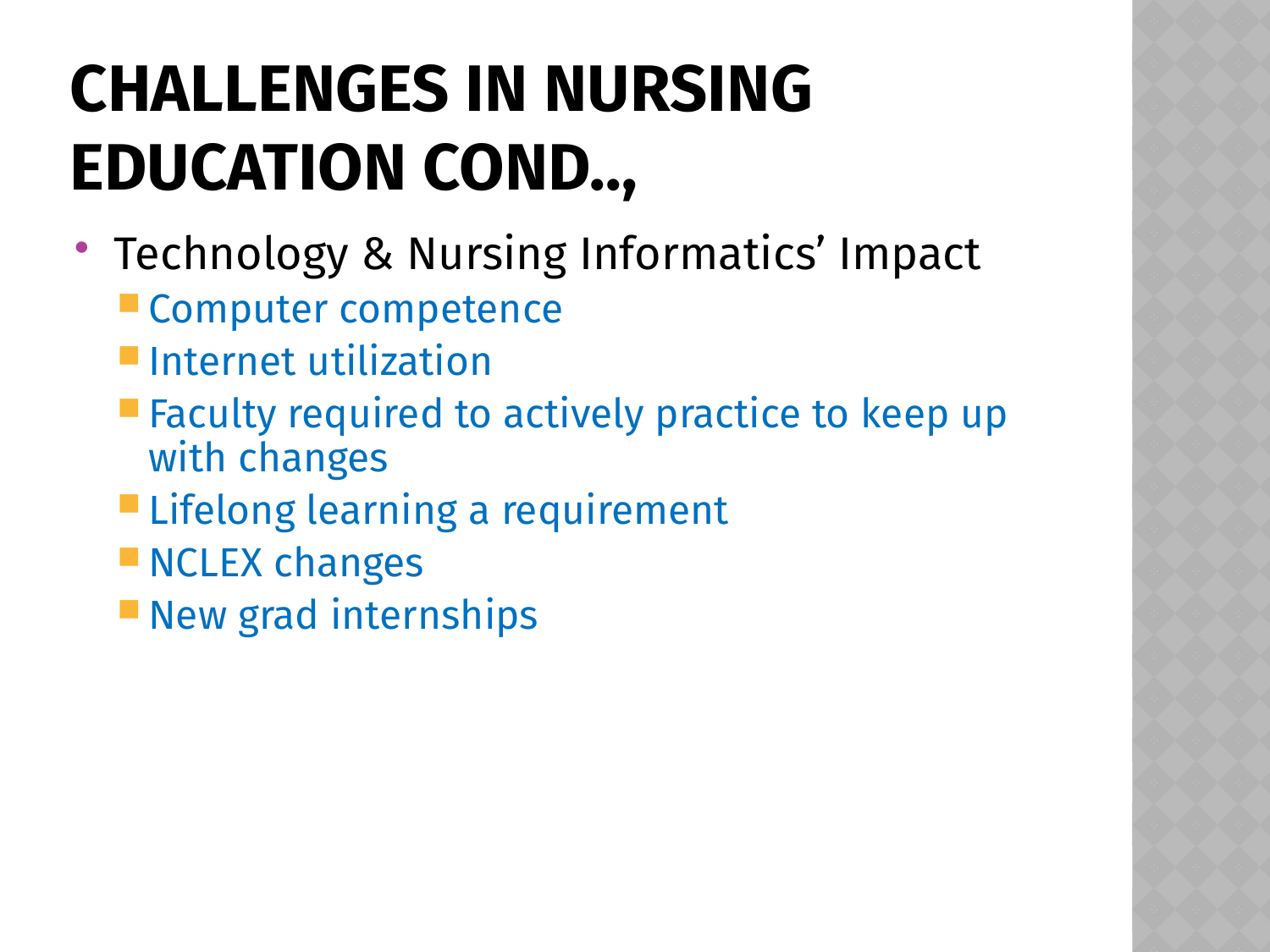

# Challenges in Nursing Education cond..,
Technology & Nursing Informatics’ Impact
Computer competence
Internet utilization
Faculty required to actively practice to keep up with changes
Lifelong learning a requirement
NCLEX changes
New grad internships